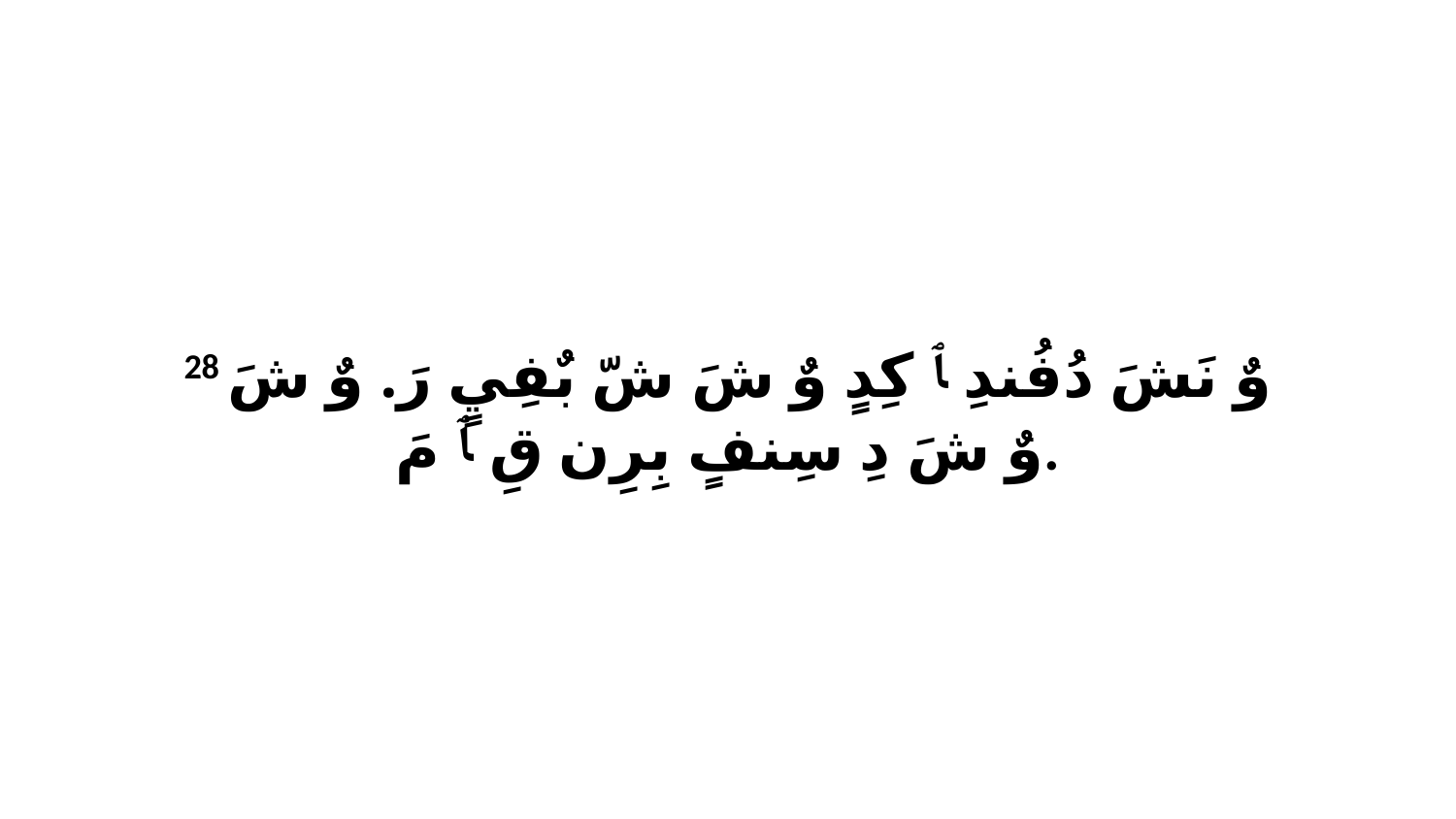

28 وٌ نَشَ دُفُندِ ﭑ كِدٍ وٌ شَ شّ بٌفِيٍ رَ. وٌ شَ وٌ شَ دِ سِنفٍ بِرِن قِ ﭑ مَ.